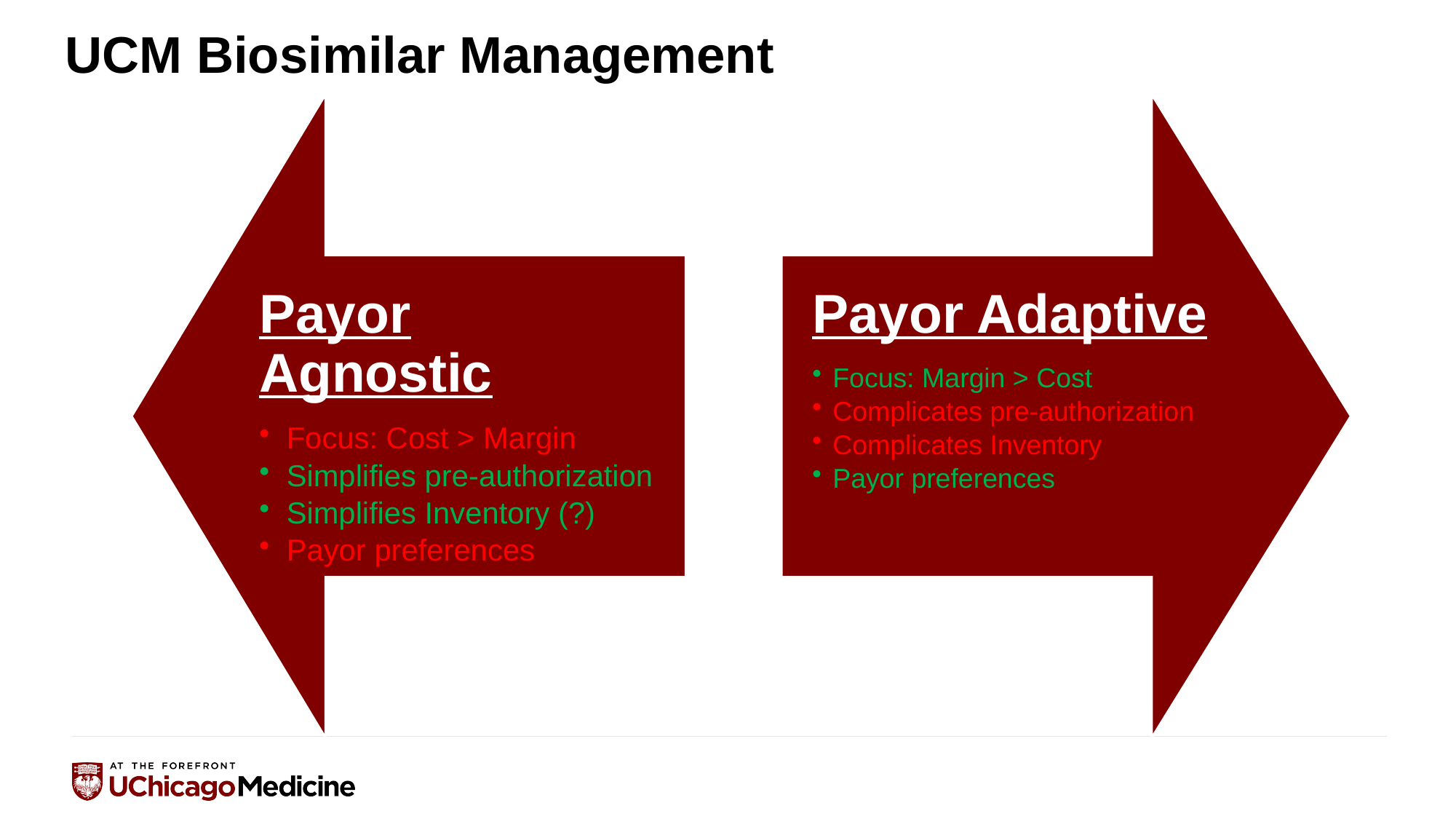

# UCM Biosimilar Management
Payor Agnostic
Focus: Cost > Margin
Simplifies pre-authorization
Simplifies Inventory (?)
Payor preferences
Payor Adaptive
Focus: Margin > Cost
Complicates pre-authorization
Complicates Inventory
Payor preferences